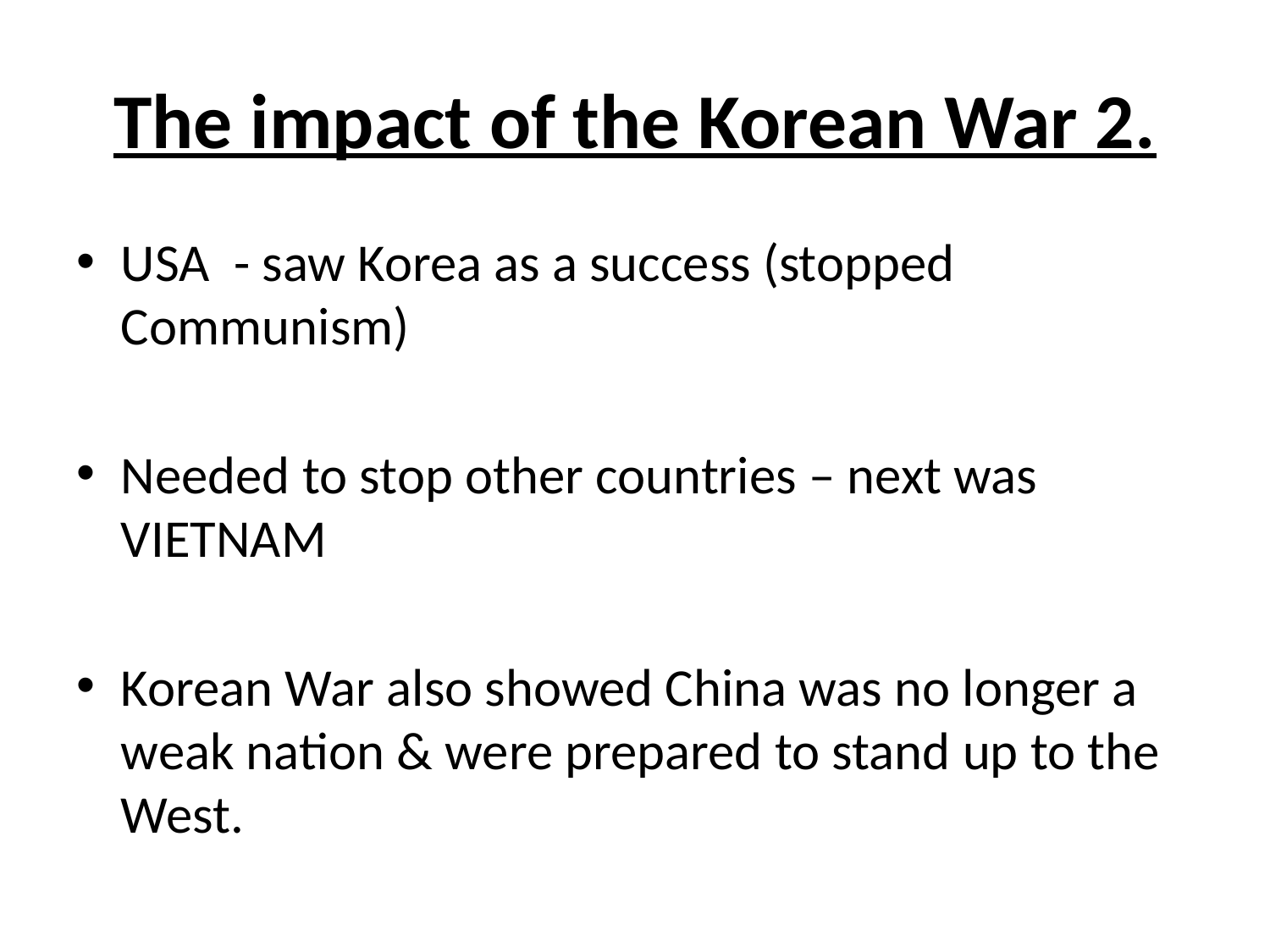

# The impact of the Korean War 2.
USA  - saw Korea as a success (stopped Communism)

Needed to stop other countries – next was VIETNAM

Korean War also showed China was no longer a weak nation & were prepared to stand up to the West.